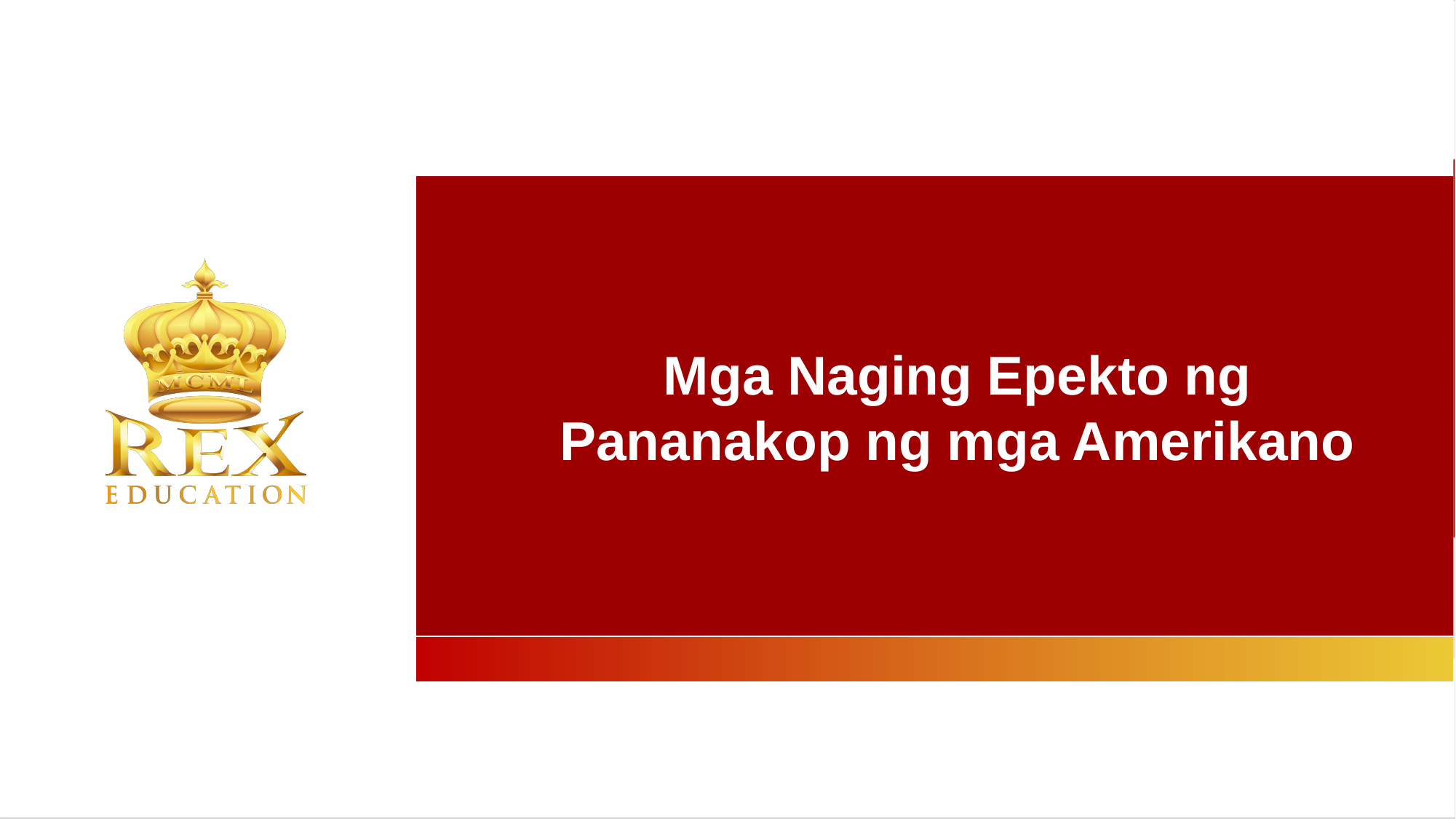

Mga Naging Epekto ng Pananakop ng mga Amerikano